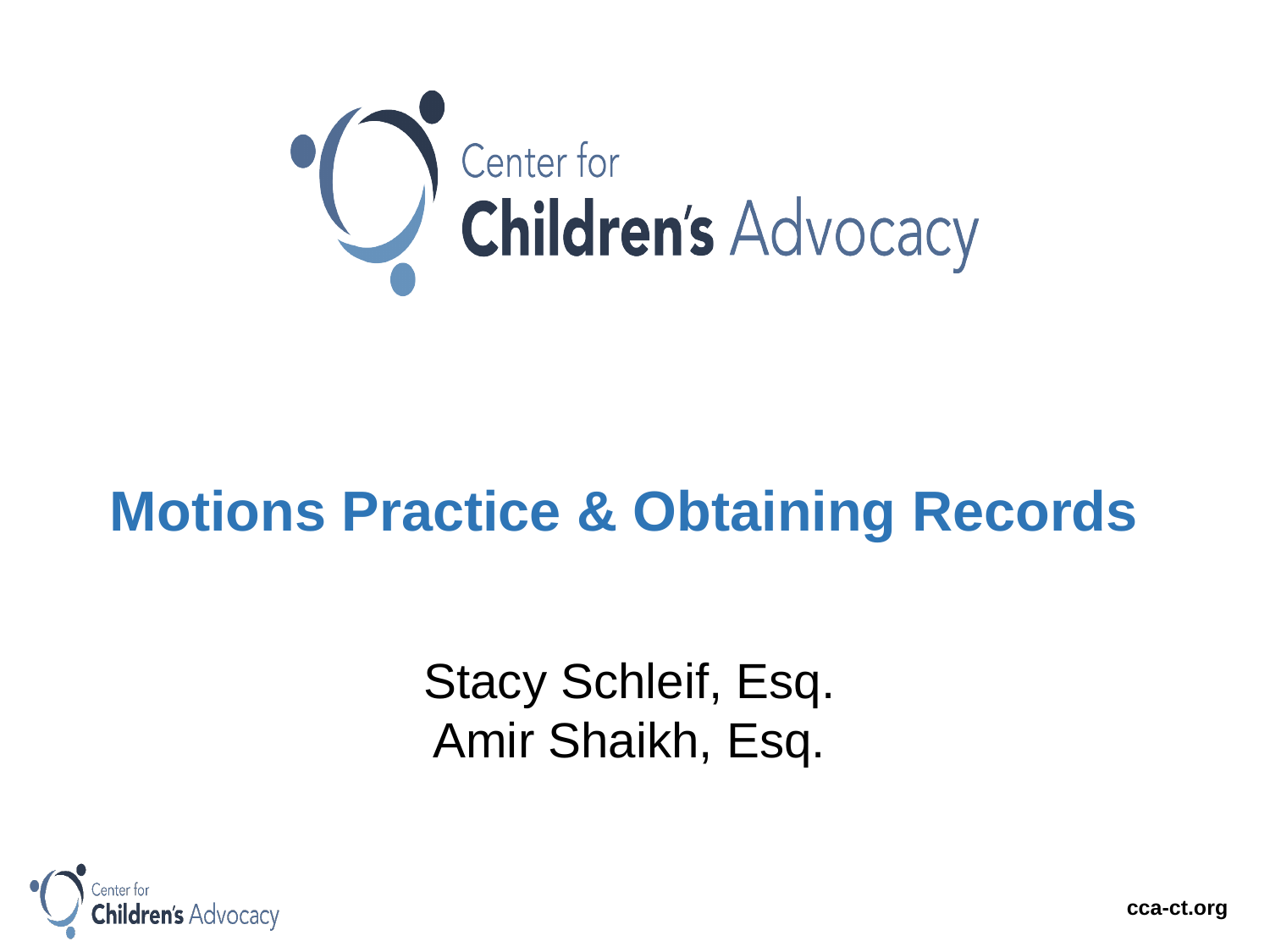

# Motions Practice & Obtaining Records

Stacy Schleif, Esq.
Amir Shaikh, Esq.